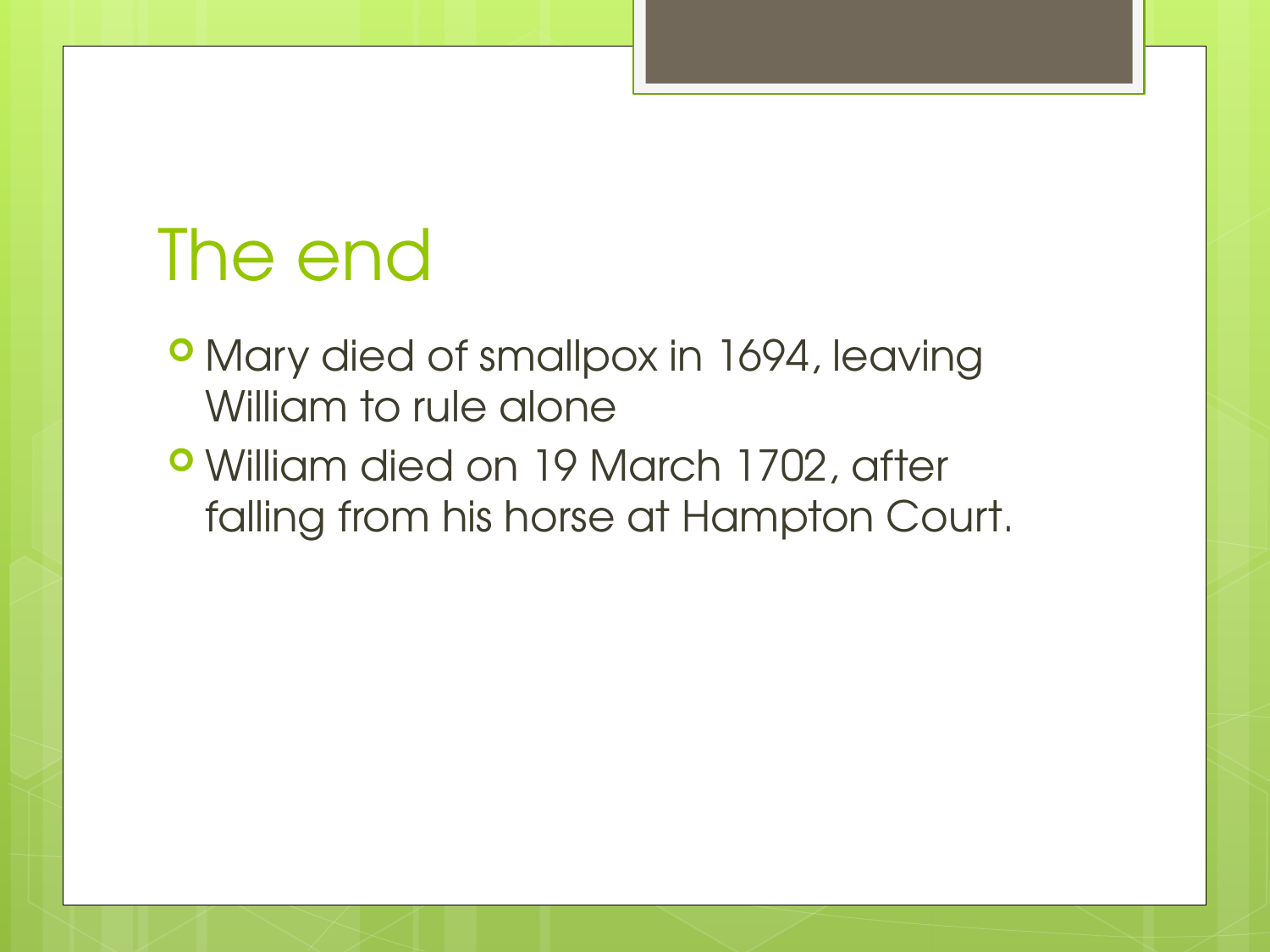

# The end
Mary died of smallpox in 1694, leaving William to rule alone
William died on 19 March 1702, after falling from his horse at Hampton Court.